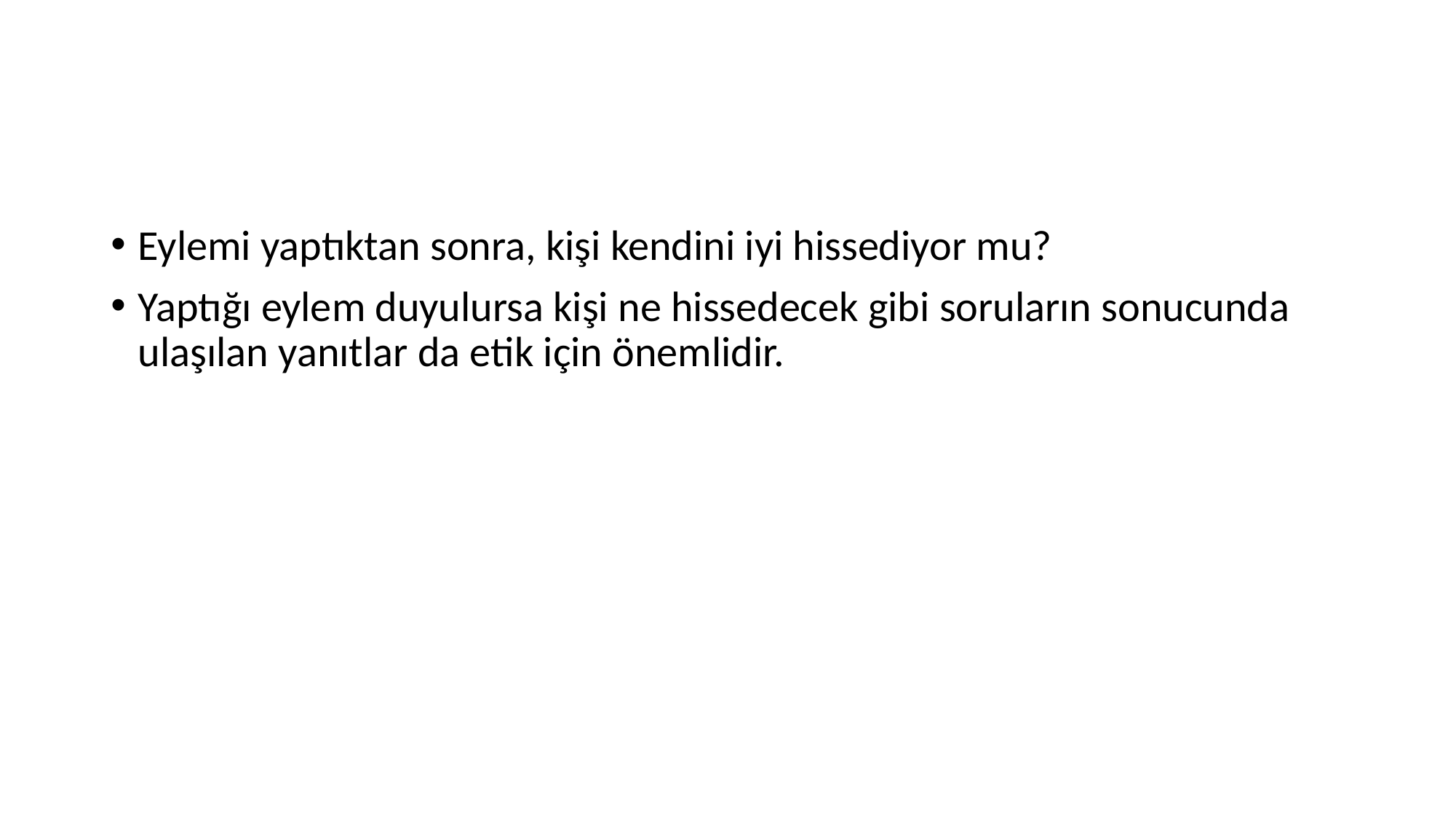

#
Eylemi yaptıktan sonra, kişi kendini iyi hissediyor mu?
Yaptığı eylem duyulursa kişi ne hissedecek gibi soruların sonucunda ulaşılan yanıtlar da etik için önemlidir.